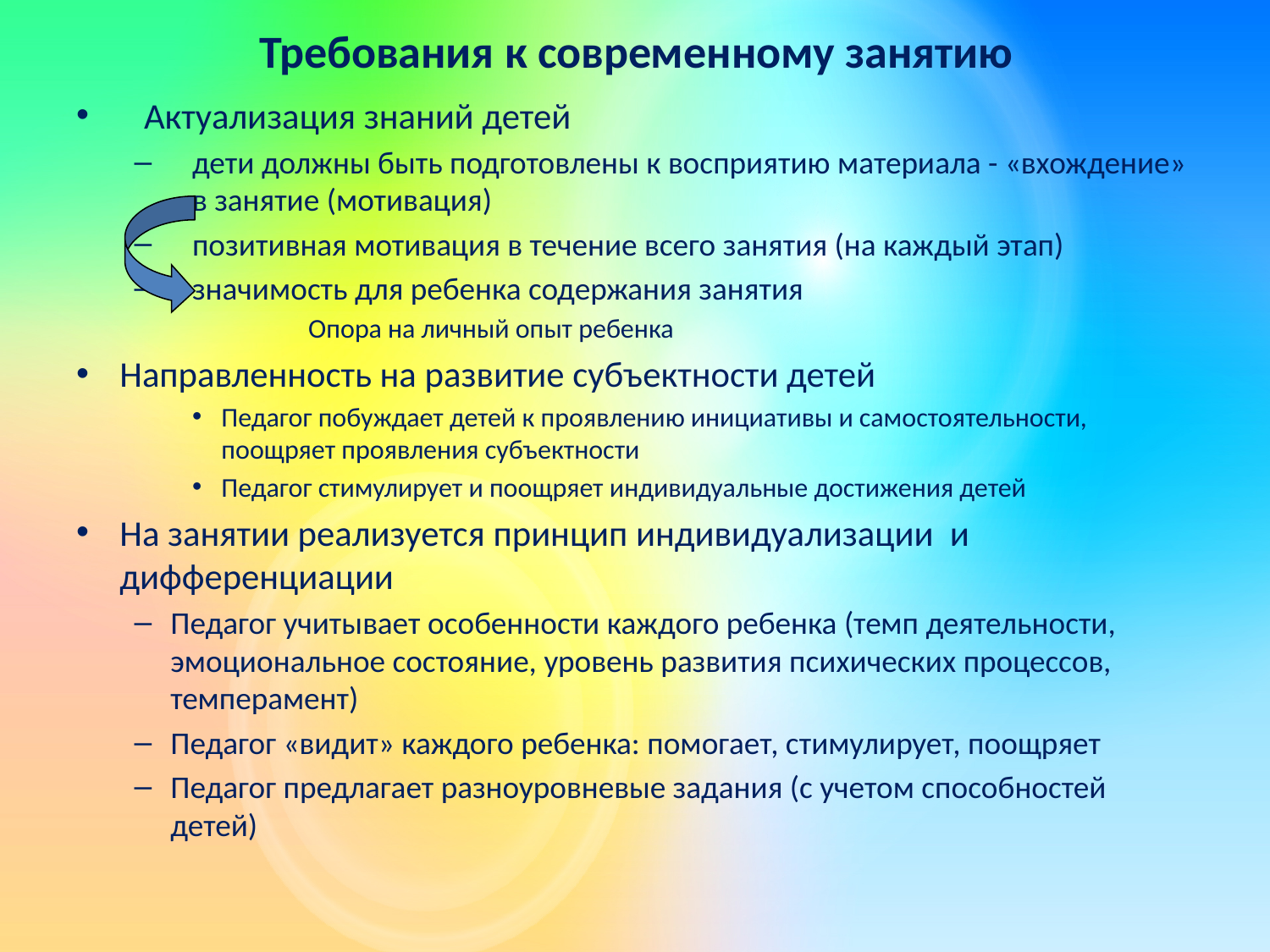

# Требования к современному занятию
Актуализация знаний детей
дети должны быть подготовлены к восприятию материала - «вхождение» в занятие (мотивация)
позитивная мотивация в течение всего занятия (на каждый этап)
значимость для ребенка содержания занятия
Опора на личный опыт ребенка
Направленность на развитие субъектности детей
Педагог побуждает детей к проявлению инициативы и самостоятельности, поощряет проявления субъектности
Педагог стимулирует и поощряет индивидуальные достижения детей
На занятии реализуется принцип индивидуализации  и дифференциации
Педагог учитывает особенности каждого ребенка (темп деятельности, эмоциональное состояние, уровень развития психических процессов, темперамент)
Педагог «видит» каждого ребенка: помогает, стимулирует, поощряет
Педагог предлагает разноуровневые задания (с учетом способностей детей)